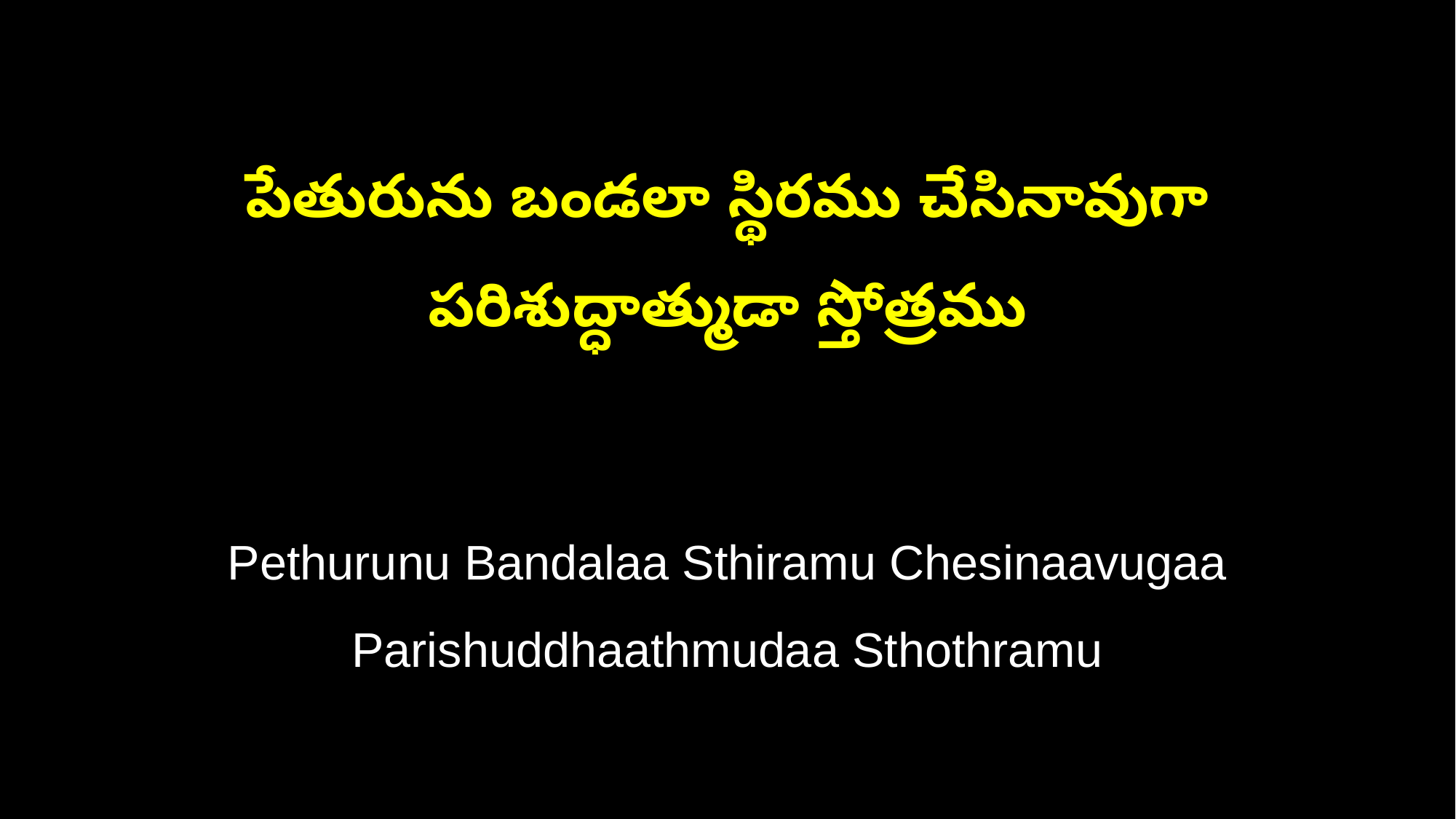

పేతురును బండలా స్థిరము చేసినావుగా
పరిశుద్ధాత్ముడా స్తోత్రము
Pethurunu Bandalaa Sthiramu Chesinaavugaa
Parishuddhaathmudaa Sthothramu